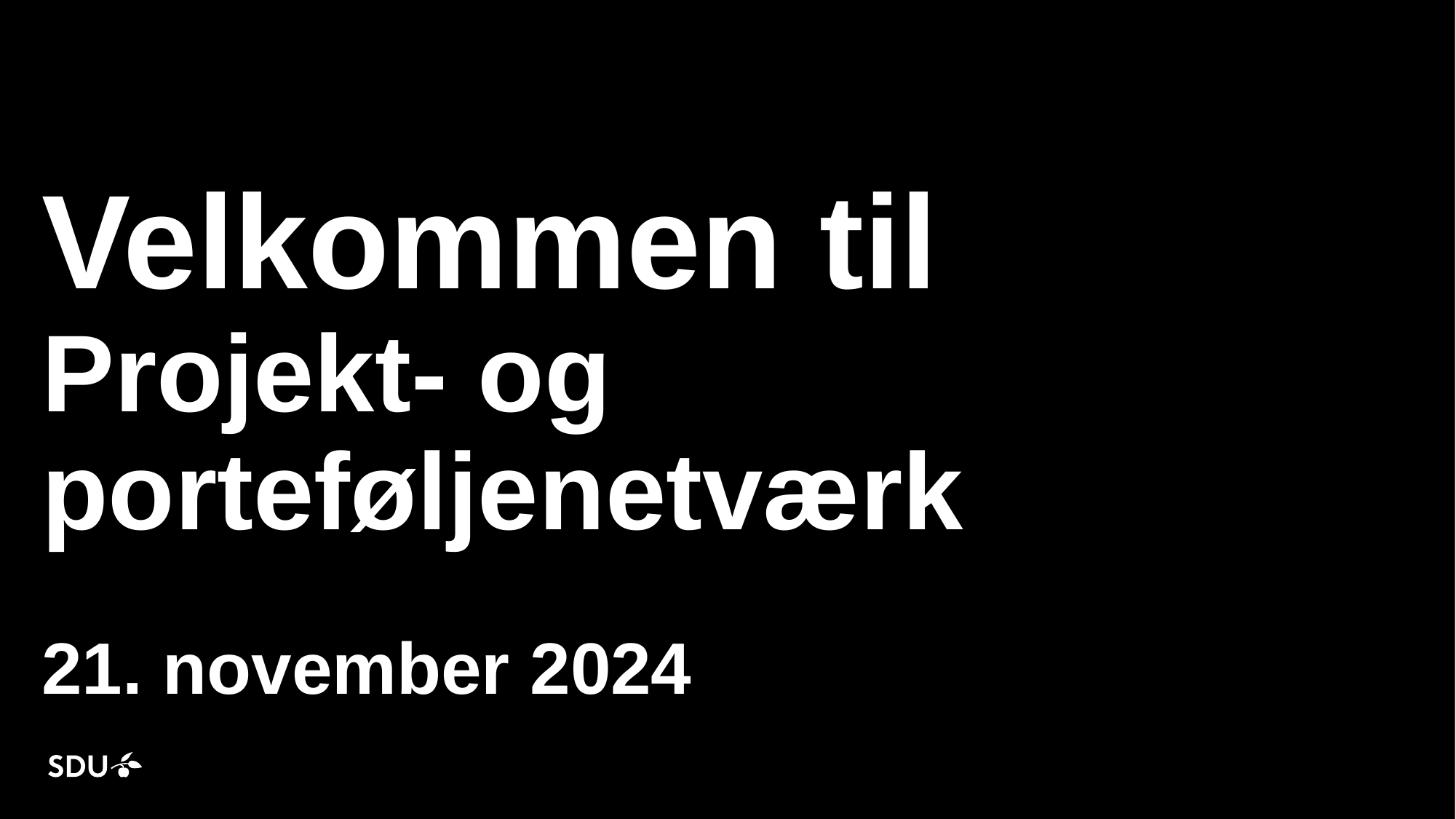

# Velkommen til Projekt- og porteføljenetværk 21. november 2024
21-11-2024